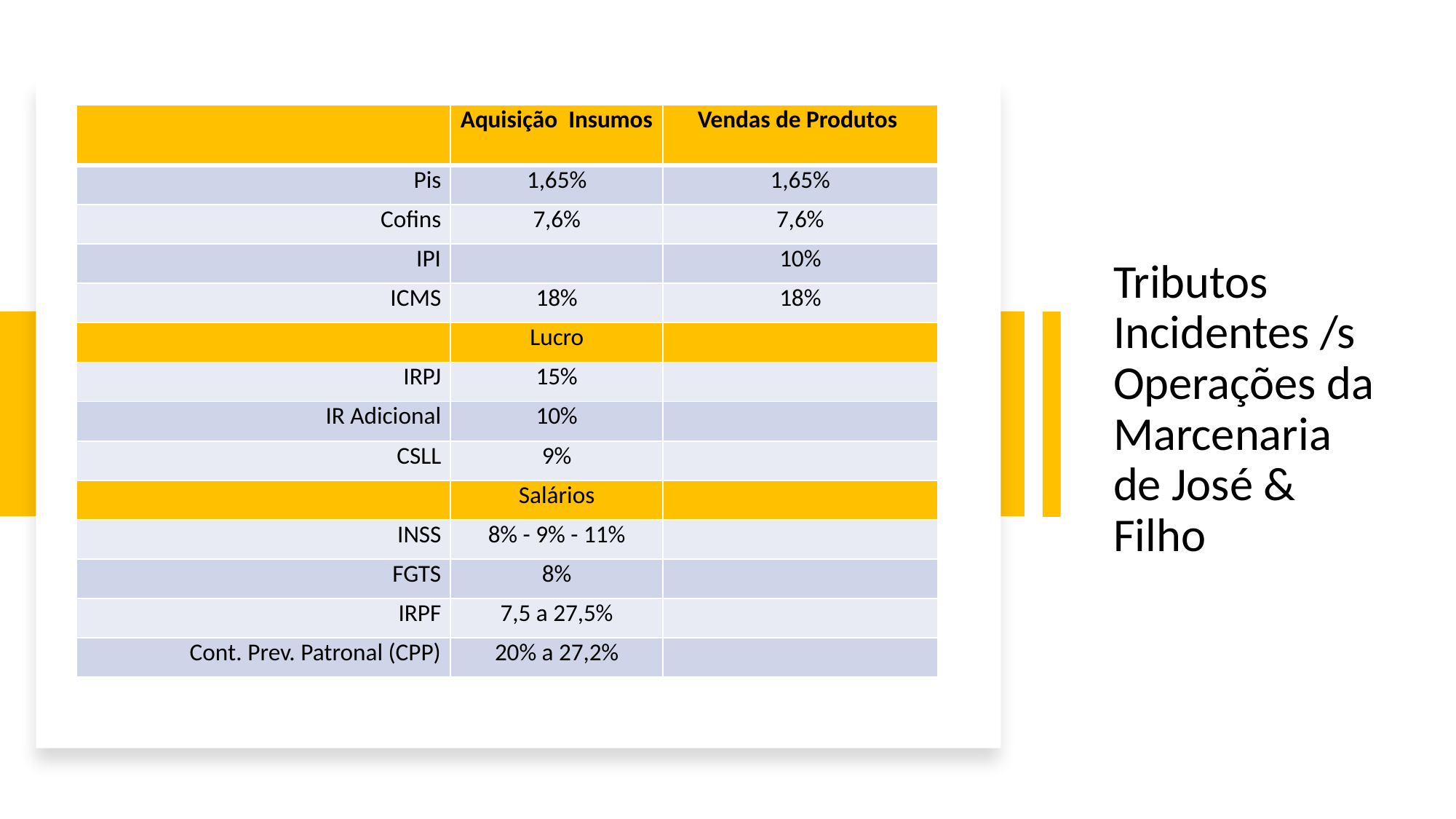

|  | Aquisição Insumos | Vendas de Produtos |
| --- | --- | --- |
| Pis | 1,65% | 1,65% |
| Cofins | 7,6% | 7,6% |
| IPI |  | 10% |
| ICMS | 18% | 18% |
|  | Lucro |  |
| IRPJ | 15% |  |
| IR Adicional | 10% |  |
| CSLL | 9% |  |
|  | Salários |  |
| INSS | 8% - 9% - 11% |  |
| FGTS | 8% |  |
| IRPF | 7,5 a 27,5% |  |
| Cont. Prev. Patronal (CPP) | 20% a 27,2% |  |
# Tributos Incidentes /s Operações da Marcenaria de José & Filho